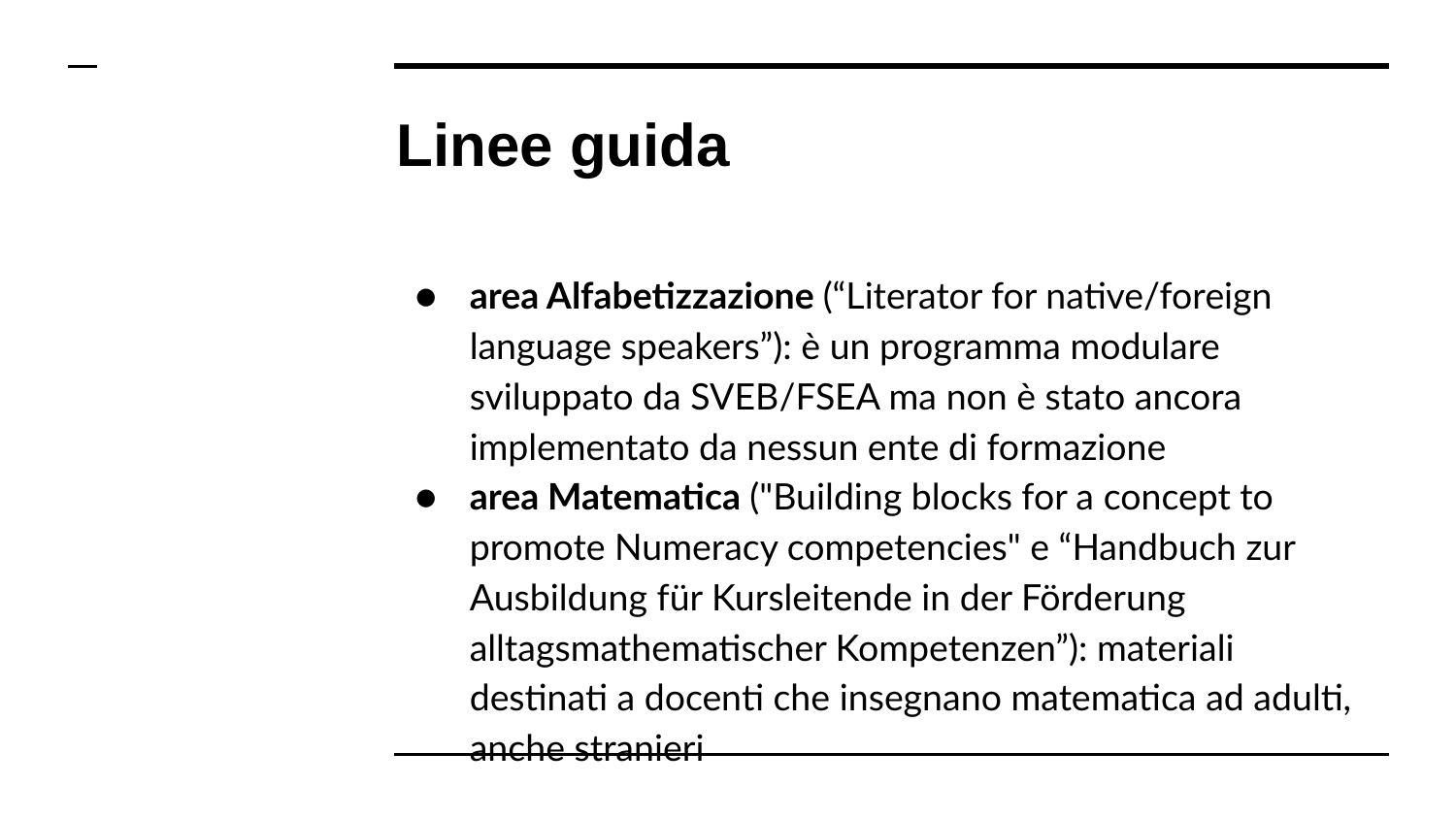

# Linee guida
area Alfabetizzazione (“Literator for native/foreign language speakers”): è un programma modulare sviluppato da SVEB/FSEA ma non è stato ancora implementato da nessun ente di formazione
area Matematica ("Building blocks for a concept to promote Numeracy competencies" e “Handbuch zur Ausbildung für Kursleitende in der Förderung alltagsmathematischer Kompetenzen”): materiali destinati a docenti che insegnano matematica ad adulti, anche stranieri